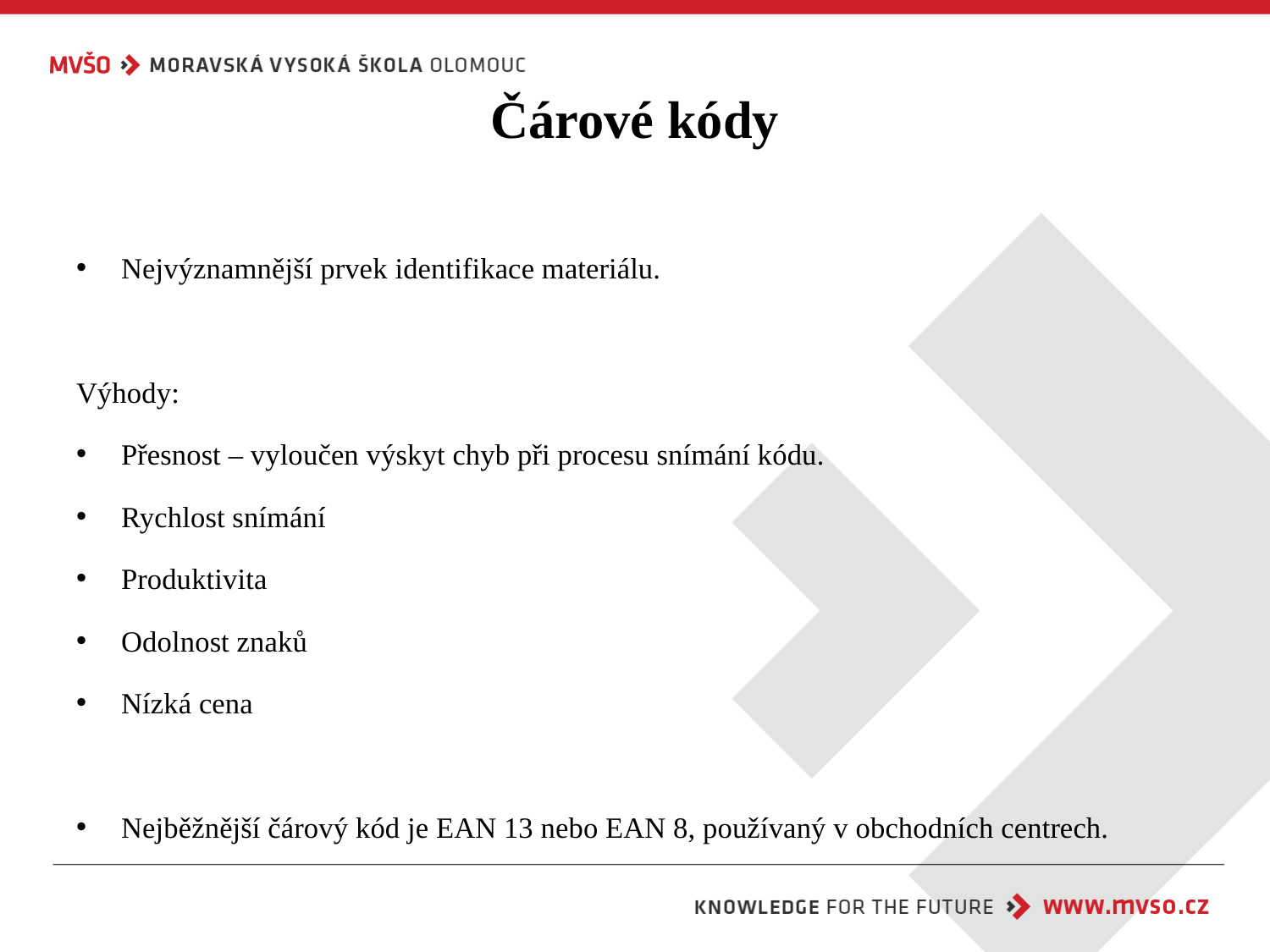

# Čárové kódy
Nejvýznamnější prvek identifikace materiálu.

Výhody:
Přesnost – vyloučen výskyt chyb při procesu snímání kódu.
Rychlost snímání
Produktivita
Odolnost znaků
Nízká cena

Nejběžnější čárový kód je EAN 13 nebo EAN 8, používaný v obchodních centrech.